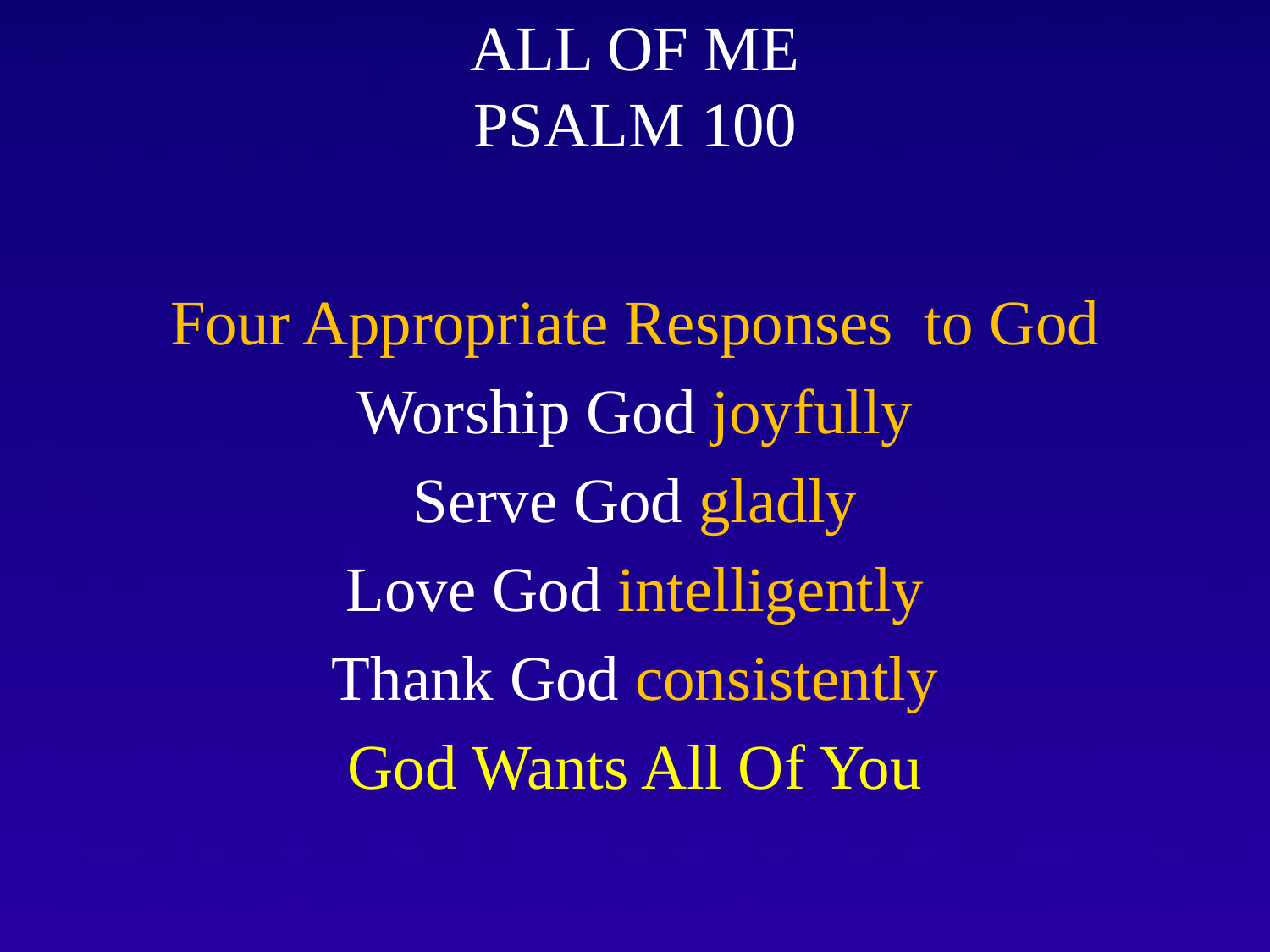

# ALL OF ME PSALM 100
Four Appropriate Responses  to God
Worship God joyfully
Serve God gladly
Love God intelligently
Thank God consistently
God Wants All Of You